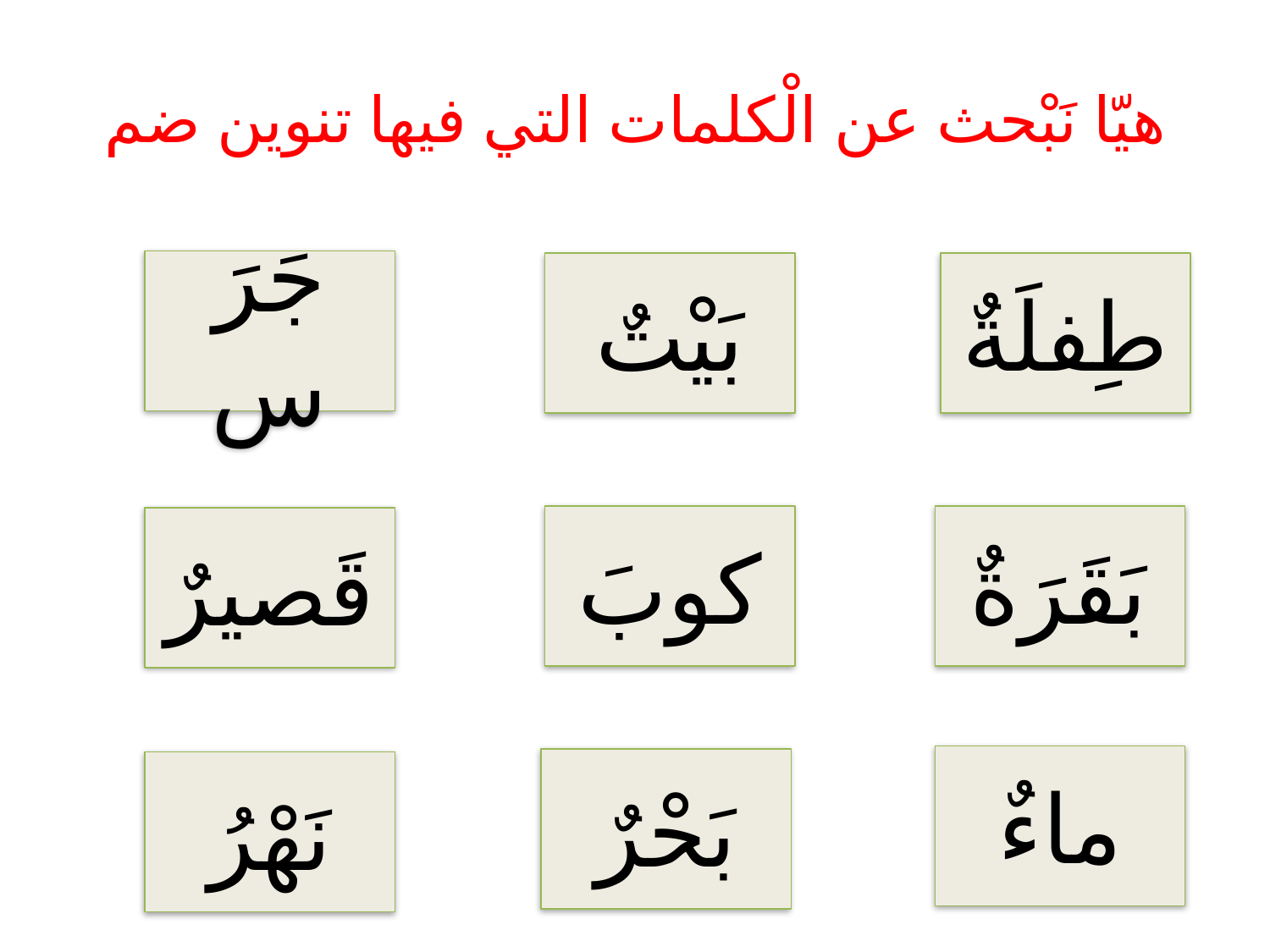

# هيّا نَبْحث عن الْكلمات التي فيها تنوين ضم
جَرَس
بَيْتٌ
طِفلَةٌ
كوبَ
بَقَرَةٌ
قَصيرٌ
ماءٌ
بَحْرٌ
نَهْرُ